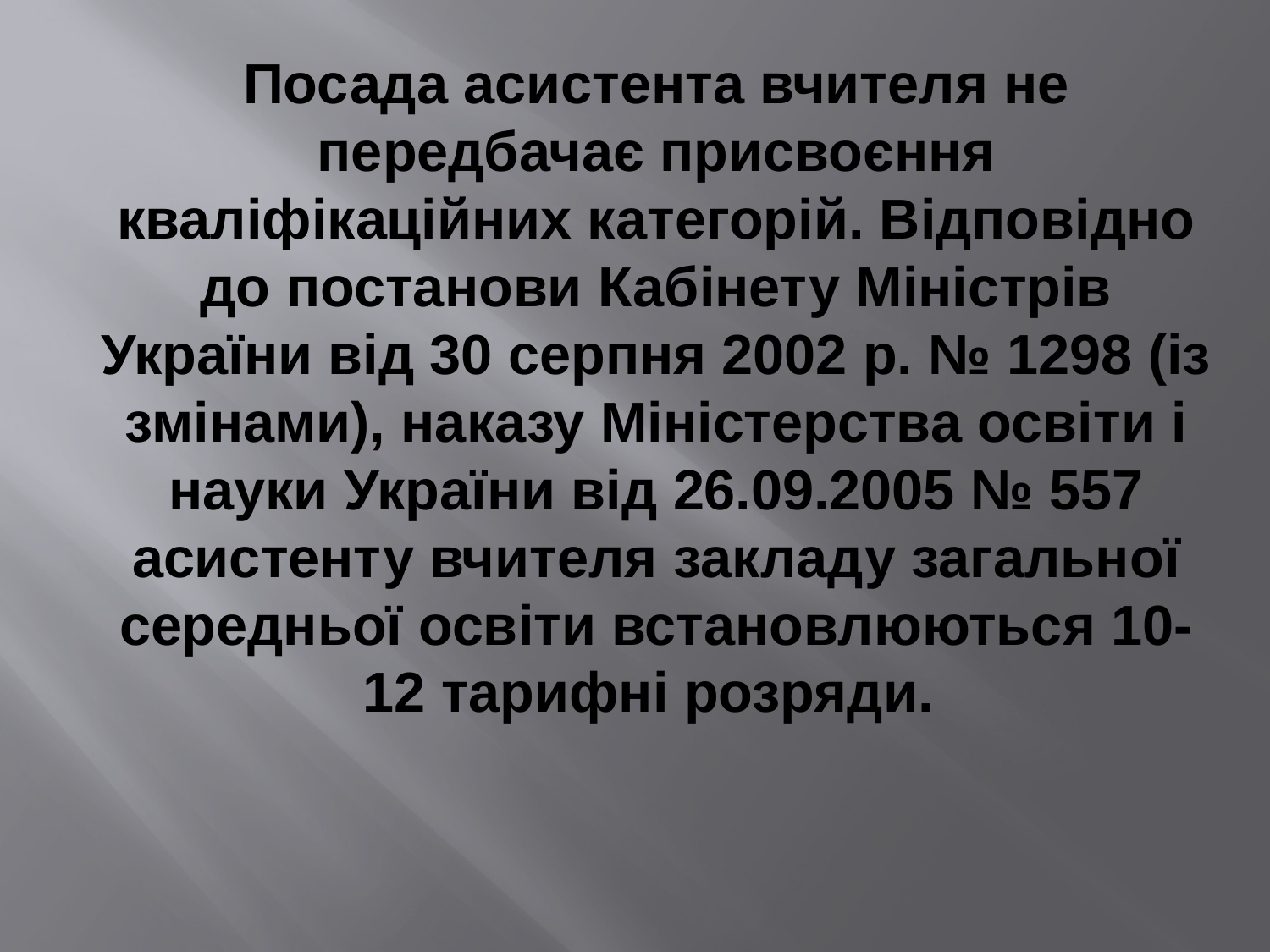

# Посада асистента вчителя не передбачає присвоєння кваліфікаційних категорій. Відповідно до постанови Кабінету Міністрів України від 30 серпня 2002 р. № 1298 (із змінами), наказу Міністерства освіти і науки України від 26.09.2005 № 557 асистенту вчителя закладу загальної середньої освіти встановлюються 10-12 тарифні розряди.